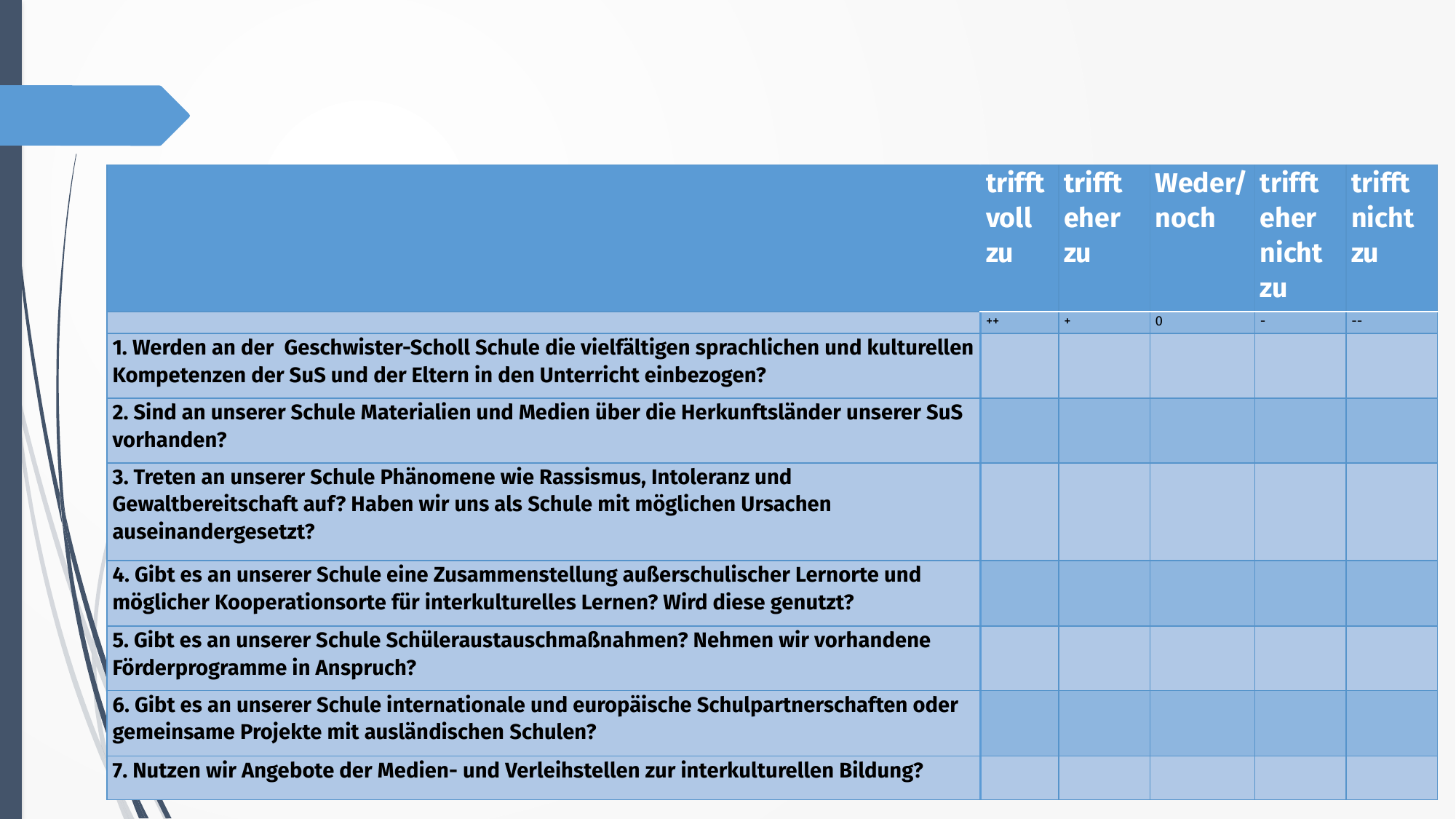

|  | trifft voll zu | trifft eher zu | Weder/ noch | trifft eher nicht zu | trifft nicht zu |
| --- | --- | --- | --- | --- | --- |
|  | ++ | + | 0 | - | -- |
| 1. Werden an der Geschwister-Scholl Schule die vielfältigen sprachlichen und kulturellen Kompetenzen der SuS und der Eltern in den Unterricht einbezogen? |  |  |  |  |  |
| 2. Sind an unserer Schule Materialien und Medien über die Herkunftsländer unserer SuS vorhanden? |  |  |  |  |  |
| 3. Treten an unserer Schule Phänomene wie Rassismus, Intoleranz und Gewaltbereitschaft auf? Haben wir uns als Schule mit möglichen Ursachen auseinandergesetzt? |  |  |  |  |  |
| 4. Gibt es an unserer Schule eine Zusammenstellung außerschulischer Lernorte und möglicher Kooperationsorte für interkulturelles Lernen? Wird diese genutzt? |  |  |  |  |  |
| 5. Gibt es an unserer Schule Schüleraustauschmaßnahmen? Nehmen wir vorhandene Förderprogramme in Anspruch? |  |  |  |  |  |
| 6. Gibt es an unserer Schule internationale und europäische Schulpartnerschaften oder gemeinsame Projekte mit ausländischen Schulen? |  |  |  |  |  |
| 7. Nutzen wir Angebote der Medien- und Verleihstellen zur interkulturellen Bildung? |  |  |  |  |  |